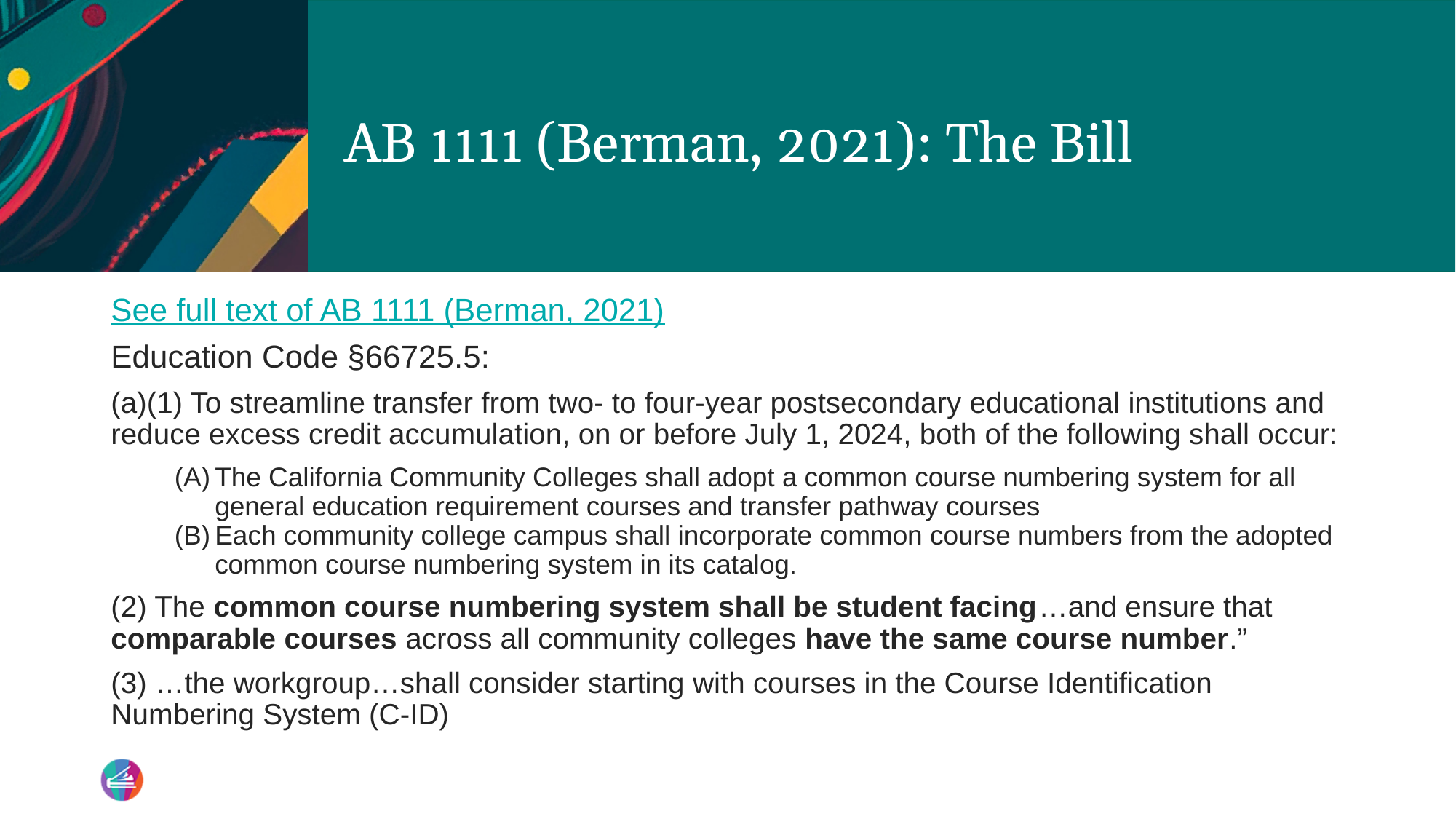

# AB 1111 (Berman, 2021): The Bill
See full text of AB 1111 (Berman, 2021)
Education Code §66725.5:
(a)(1) To streamline transfer from two- to four-year postsecondary educational institutions and reduce excess credit accumulation, on or before July 1, 2024, both of the following shall occur:
The California Community Colleges shall adopt a common course numbering system for all general education requirement courses and transfer pathway courses
Each community college campus shall incorporate common course numbers from the adopted common course numbering system in its catalog.
(2) The common course numbering system shall be student facing…and ensure that comparable courses across all community colleges have the same course number.”
(3) …the workgroup…shall consider starting with courses in the Course Identification Numbering System (C-ID)